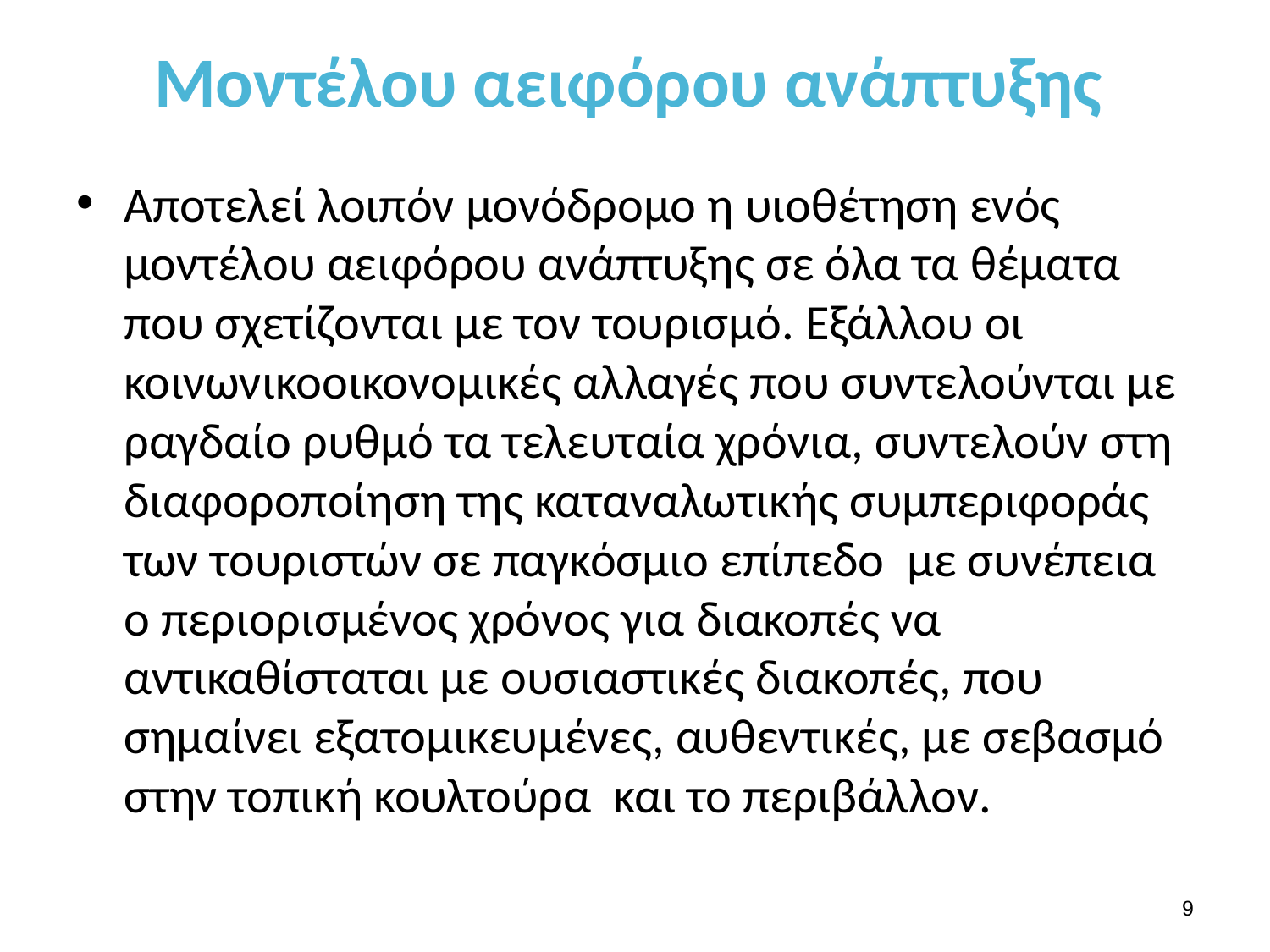

# Μοντέλου αειφόρου ανάπτυξης
Αποτελεί λοιπόν μονόδρομο η υιοθέτηση ενός μοντέλου αειφόρου ανάπτυξης σε όλα τα θέματα που σχετίζονται με τον τουρισμό. Εξάλλου οι κοινωνικοοικονομικές αλλαγές που συντελούνται με ραγδαίο ρυθμό τα τελευταία χρόνια, συντελούν στη διαφοροποίηση της καταναλωτικής συμπεριφοράς των τουριστών σε παγκόσμιο επίπεδο  με συνέπεια ο περιορισμένος χρόνος για διακοπές να αντικαθίσταται με ουσιαστικές διακοπές, που σημαίνει εξατομικευμένες, αυθεντικές, με σεβασμό στην τοπική κουλτούρα  και το περιβάλλον.
9